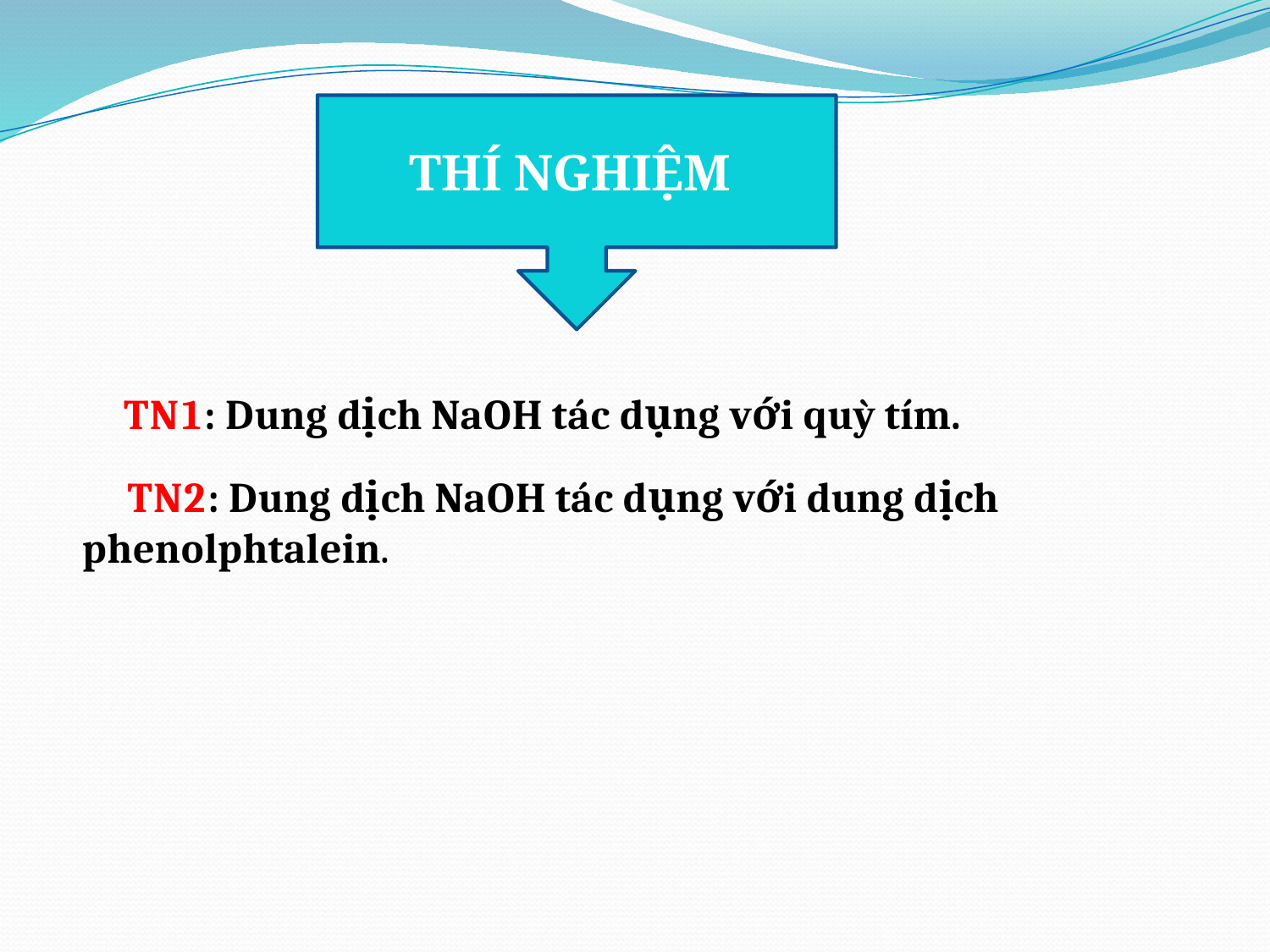

THÍ NGHIỆM
    TN1: Dung dịch NaOH tác dụng với quỳ tím.
     TN2: Dung dịch NaOH tác dụng với dung dịch phenolphtalein.